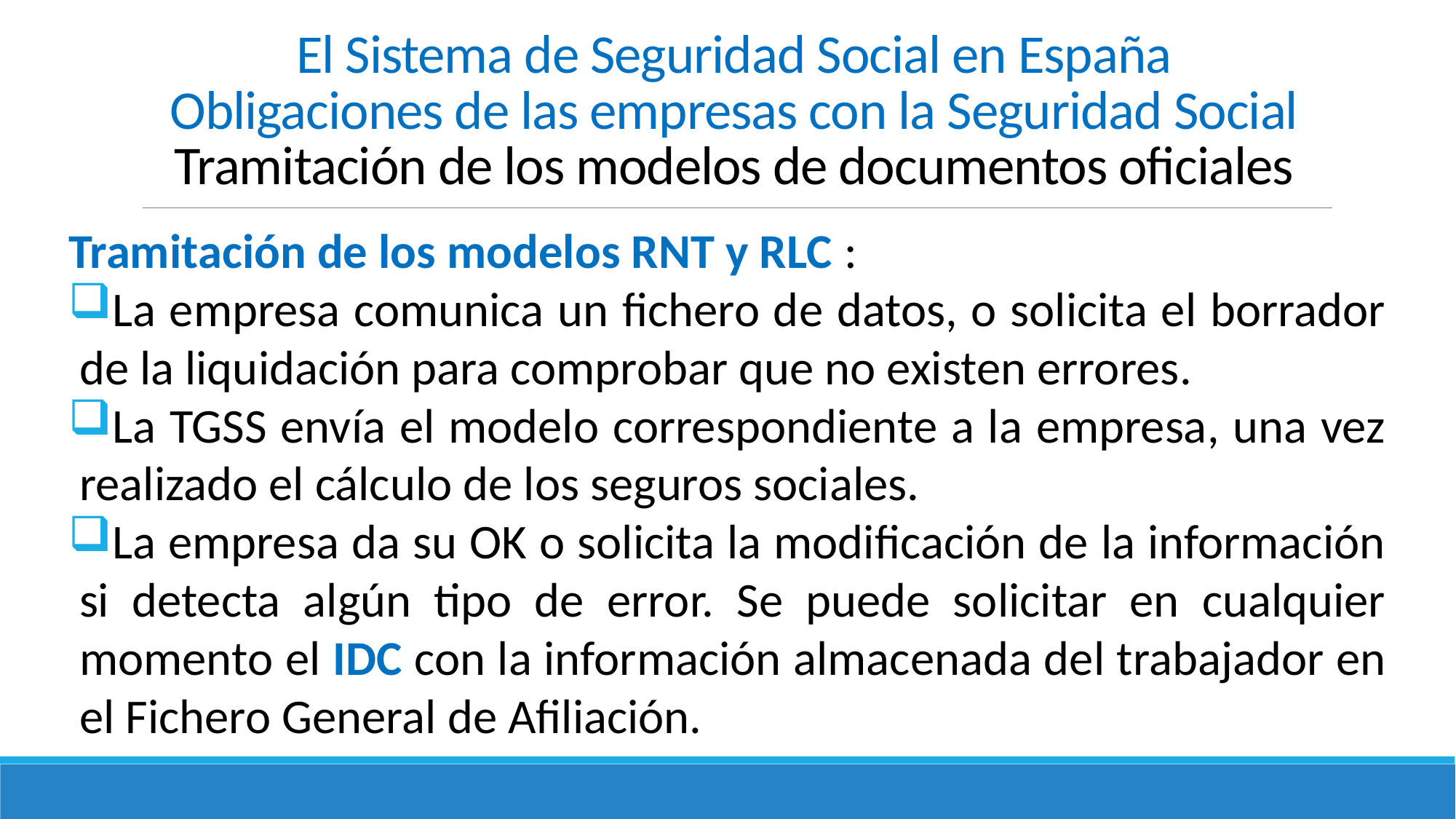

# El Sistema de Seguridad Social en España Obligaciones de las empresas con la Seguridad Social Tramitación de los modelos de documentos oficiales
Tramitación de los modelos RNT y RLC :
La empresa comunica un fichero de datos, o solicita el borrador de la liquidación para comprobar que no existen errores.
La TGSS envía el modelo correspondiente a la empresa, una vez realizado el cálculo de los seguros sociales.
La empresa da su OK o solicita la modificación de la información si detecta algún tipo de error. Se puede solicitar en cualquier momento el IDC con la información almacenada del trabajador en el Fichero General de Afiliación.